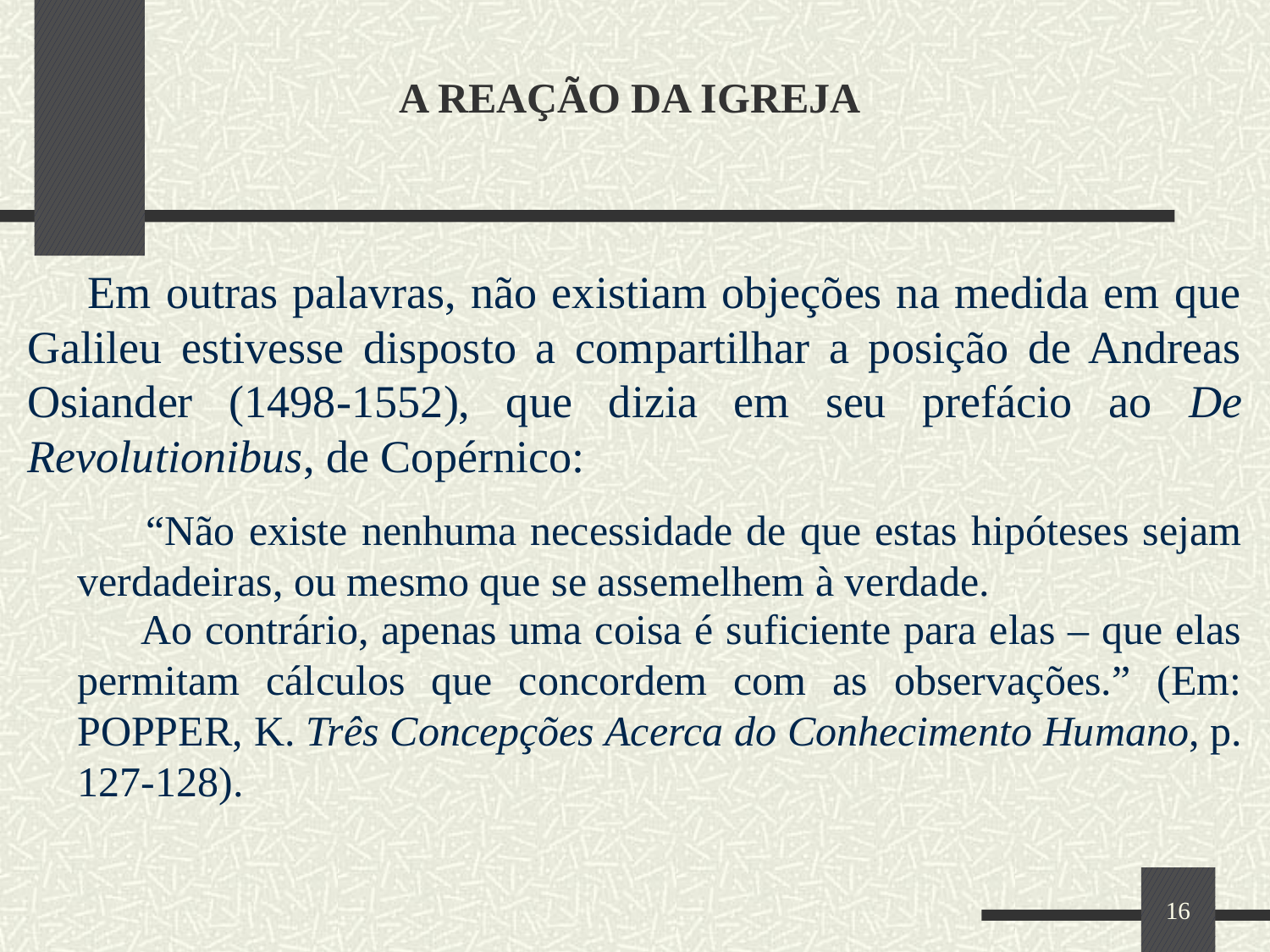

# A REAÇÃO DA IGREJA
     Em outras palavras, não existiam objeções na medida em que Galileu estivesse disposto a compartilhar a posição de Andreas Osiander (1498-1552), que dizia em seu prefácio ao De Revolutionibus, de Copérnico:
     “Não existe nenhuma necessidade de que estas hipóteses sejam verdadeiras, ou mesmo que se assemelhem à verdade.
     Ao contrário, apenas uma coisa é suficiente para elas – que elas permitam cálculos que concordem com as observações.” (Em: POPPER, K. Três Concepções Acerca do Conhecimento Humano, p. 127-128).
16